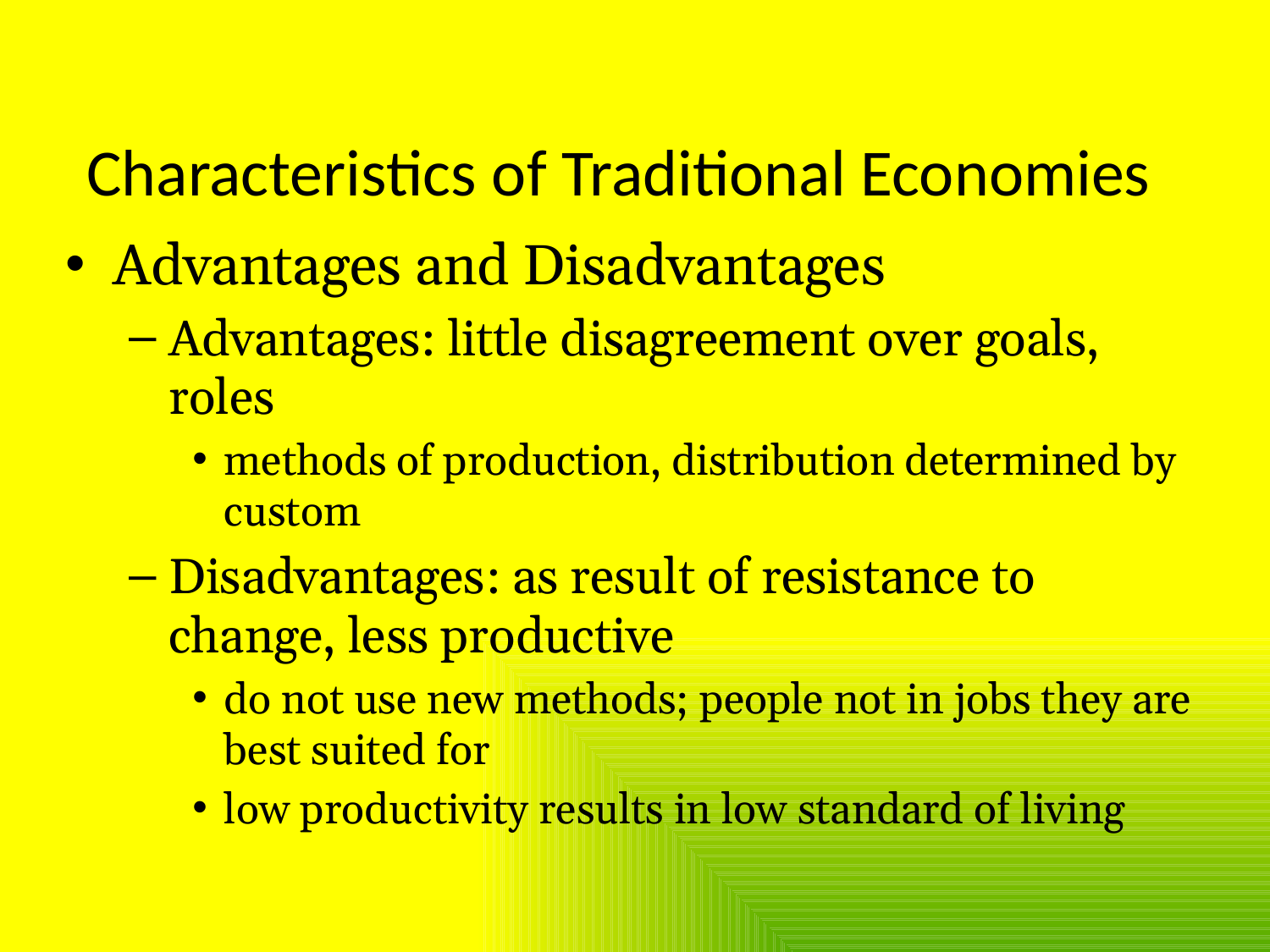

# Characteristics of Traditional Economies
Advantages and Disadvantages
Advantages: little disagreement over goals, roles
methods of production, distribution determined by custom
Disadvantages: as result of resistance to change, less productive
do not use new methods; people not in jobs they are best suited for
low productivity results in low standard of living